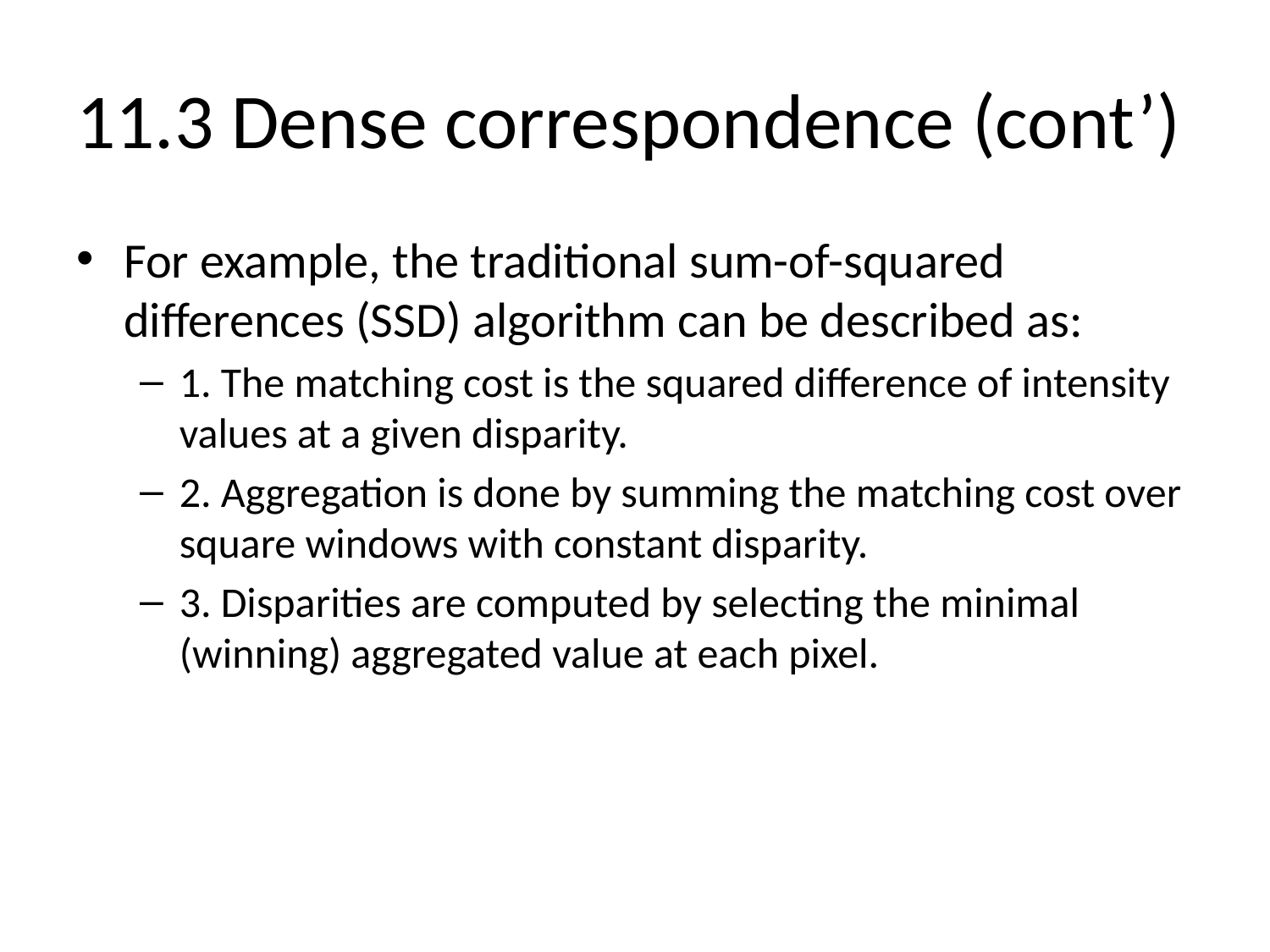

# 11.3 Dense correspondence (cont’)
For example, the traditional sum-of-squared differences (SSD) algorithm can be described as:
1. The matching cost is the squared difference of intensity values at a given disparity.
2. Aggregation is done by summing the matching cost over square windows with constant disparity.
3. Disparities are computed by selecting the minimal (winning) aggregated value at each pixel.